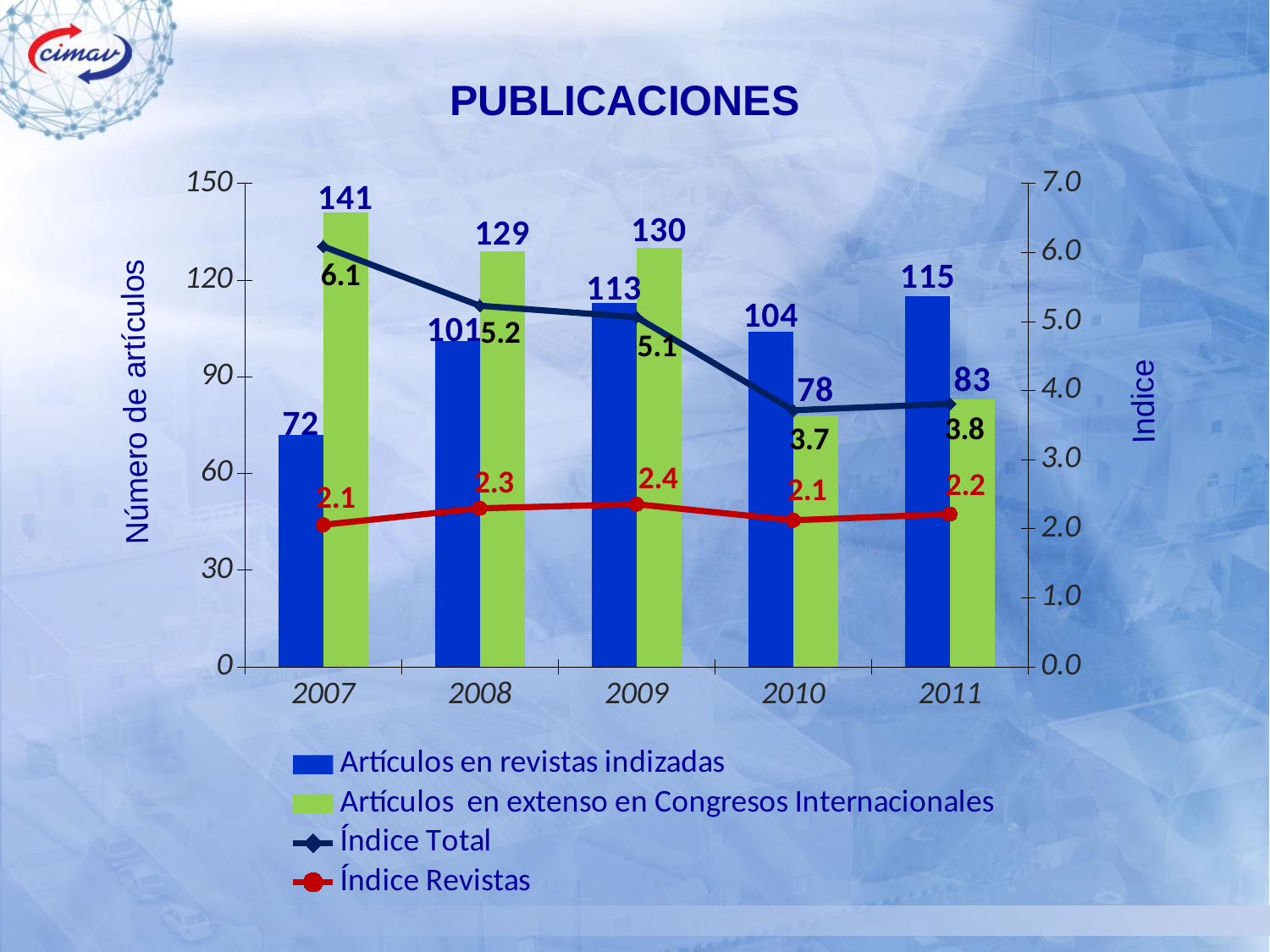

PUBLICACIONES

### Chart

| Category | Artículos en revistas indizadas  | Artículos  en extenso en Congresos Internacionales | Índice Total | Índice Revistas |
|---|---|---|---|---|
| 2007 | 72.0 | 141.0 | 6.085714285714285 | 2.05714285714286 |
| 2008 | 101.0 | 129.0 | 5.227272727272728 | 2.295454545454545 |
| 2009 | 113.0 | 130.0 | 5.062499999999996 | 2.354166666666666 |
| 2010 | 104.0 | 78.0 | 3.714285714285714 | 2.1224489795917907 |
| 2011 | 115.0 | 83.0 | 3.807692307692331 | 2.211538461538462 |
Número de artículos
Indice